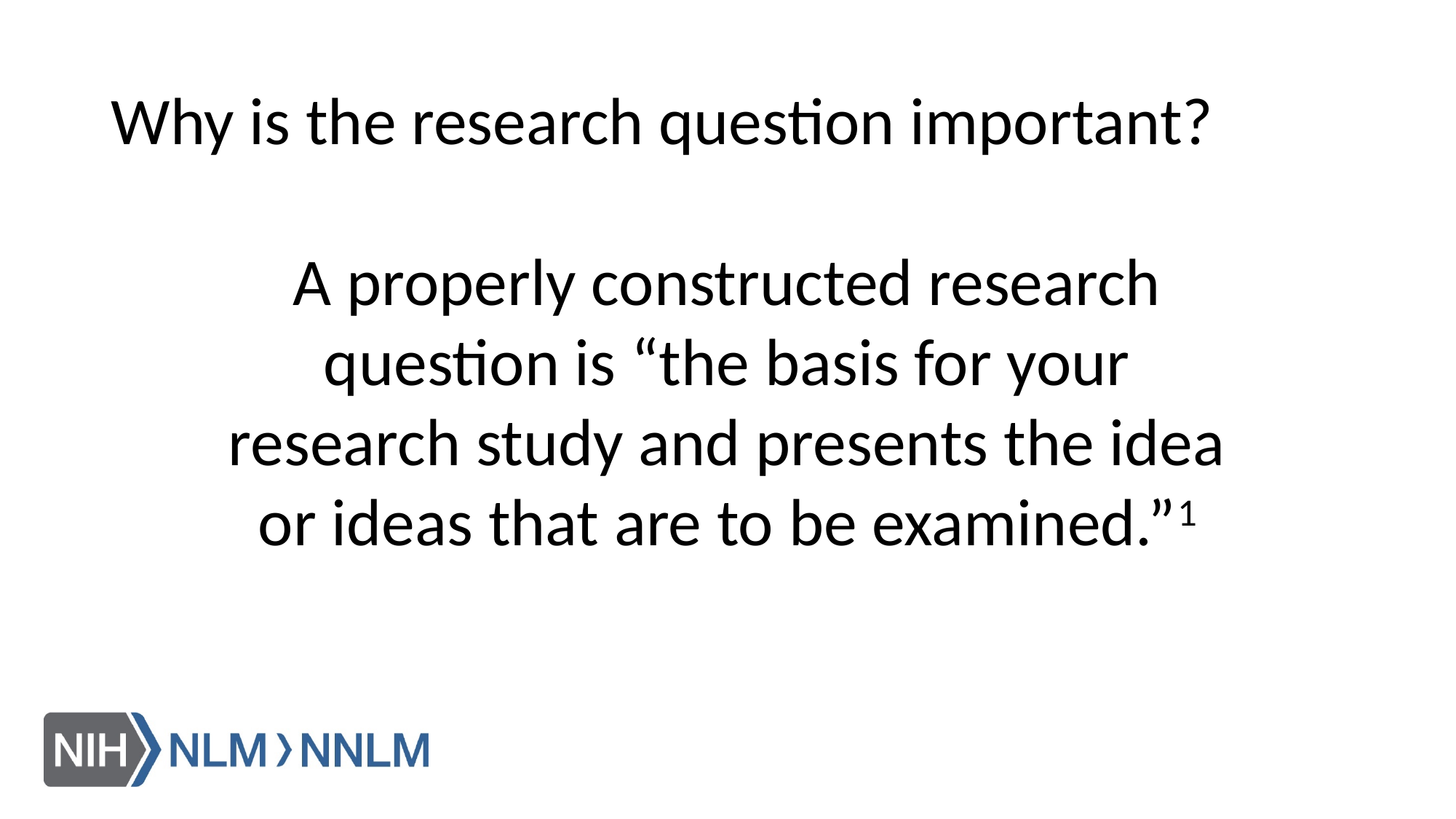

# Why is the research question important?
A properly constructed research question is “the basis for your research study and presents the idea or ideas that are to be examined.”1